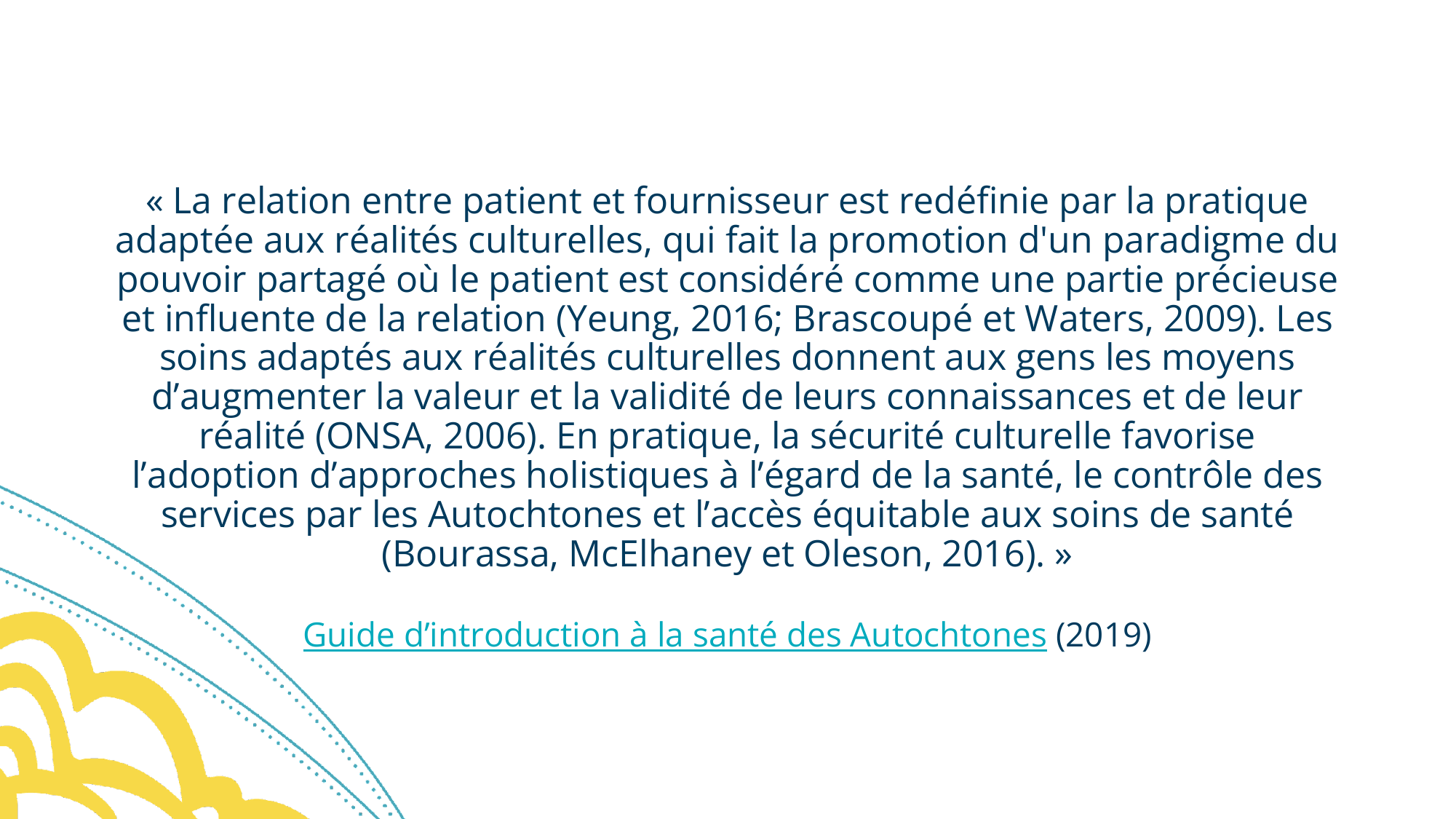

« La relation entre patient et fournisseur est redéfinie par la pratique adaptée aux réalités culturelles, qui fait la promotion d'un paradigme du pouvoir partagé où le patient est considéré comme une partie précieuse et influente de la relation (Yeung, 2016; Brascoupé et Waters, 2009). Les soins adaptés aux réalités culturelles donnent aux gens les moyens d’augmenter la valeur et la validité de leurs connaissances et de leur réalité (ONSA, 2006). En pratique, la sécurité culturelle favorise l’adoption d’approches holistiques à l’égard de la santé, le contrôle des services par les Autochtones et l’accès équitable aux soins de santé (Bourassa, McElhaney et Oleson, 2016). »

Guide d’introduction à la santé des Autochtones (2019)